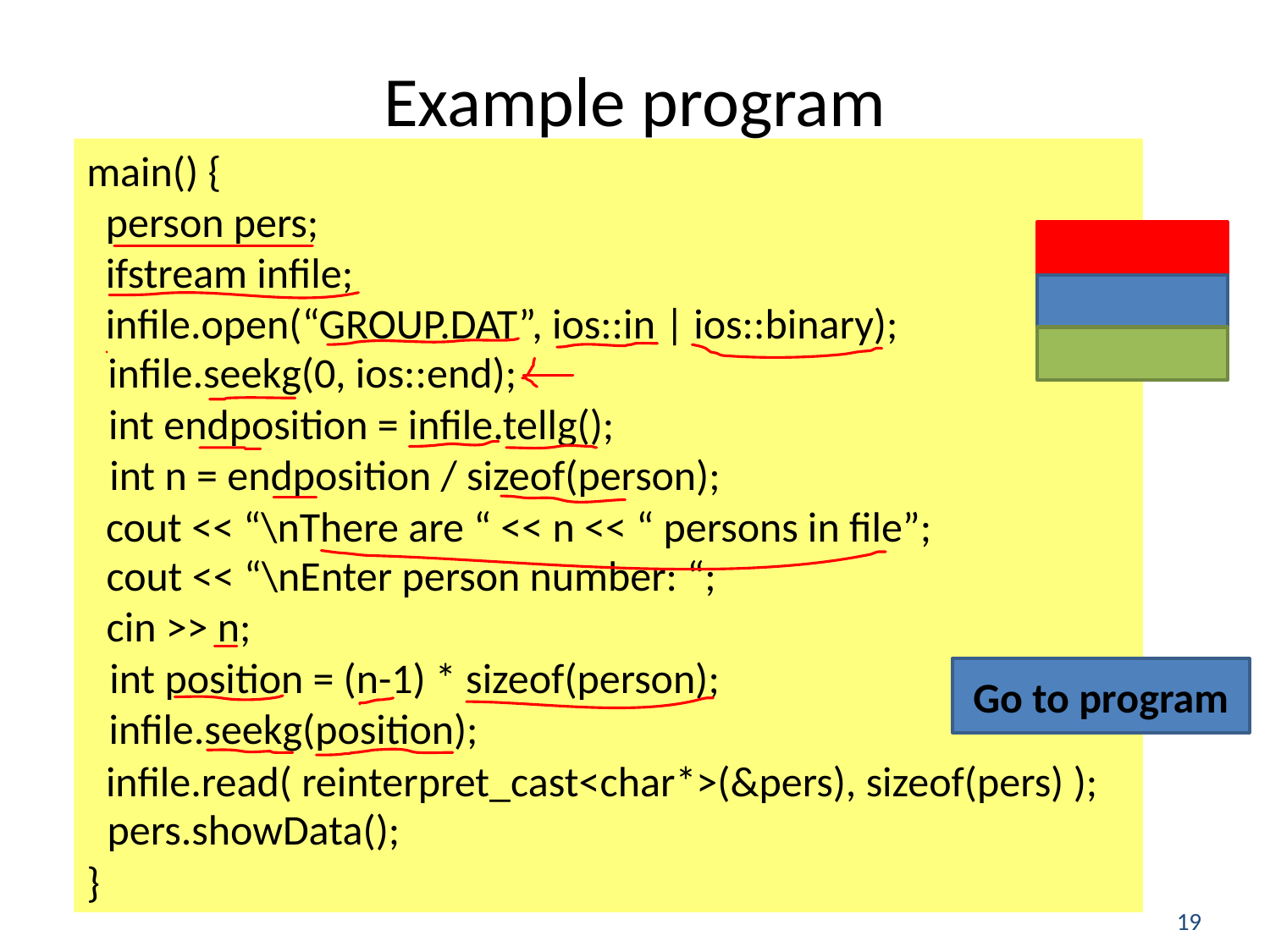

# Example program
main() {
  person pers;
  ifstream infile;
  infile.open(“GROUP.DAT”, ios::in | ios::binary);

}

infile.seekg(0, ios::end);
int endposition = infile.tellg();
int n = endposition / sizeof(person);
cout << “\nThere are “ << n << “ persons in file”;
cout << “\nEnter person number: “;
cin >> n;
int position = (n-1) * sizeof(person);
Go to program
 infile.seekg(position);
infile.read( reinterpret_cast<char*>(&pers), sizeof(pers) );
pers.showData();